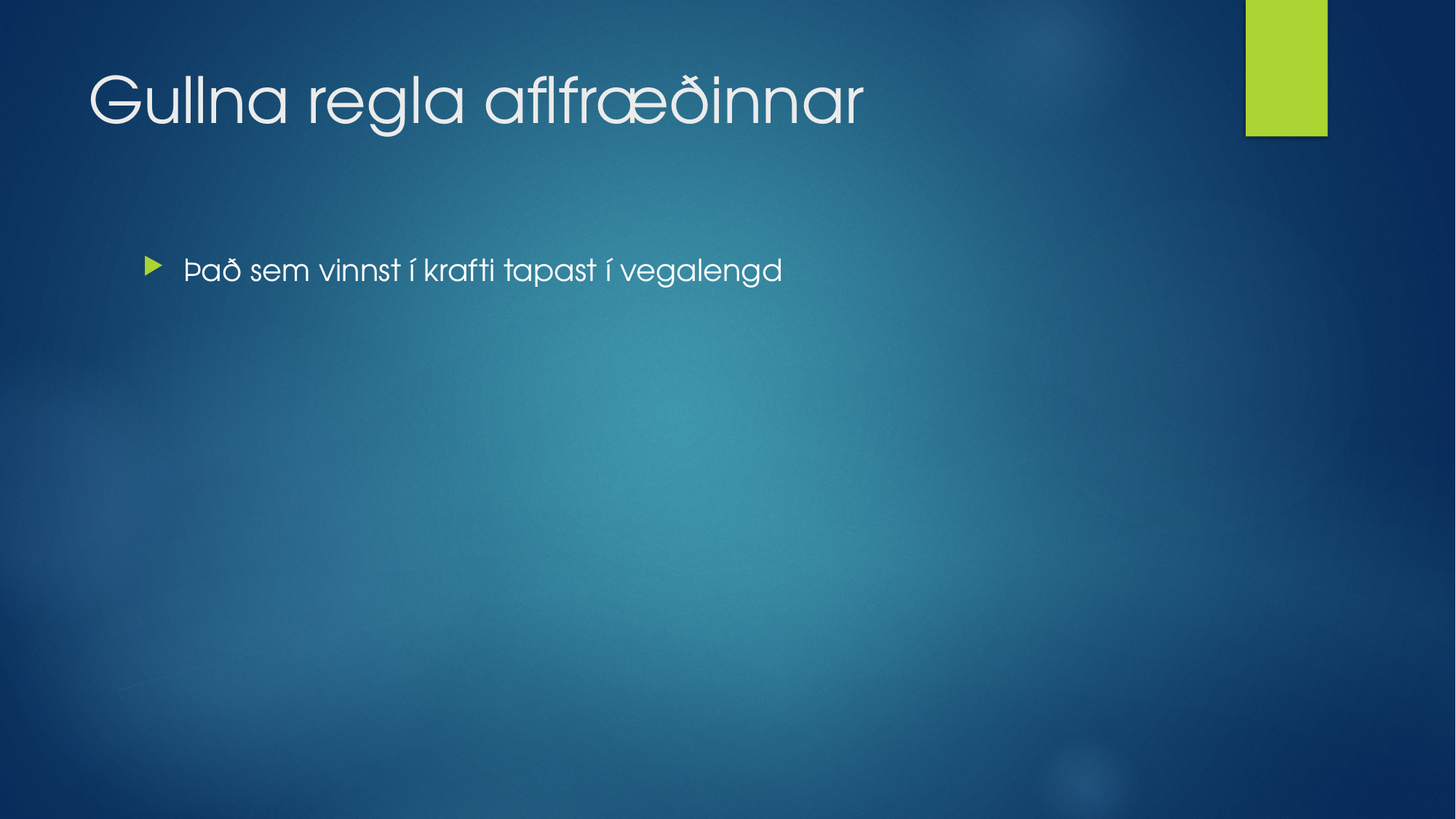

# Gullna regla aflfræðinnar
Það sem vinnst í krafti tapast í vegalengd